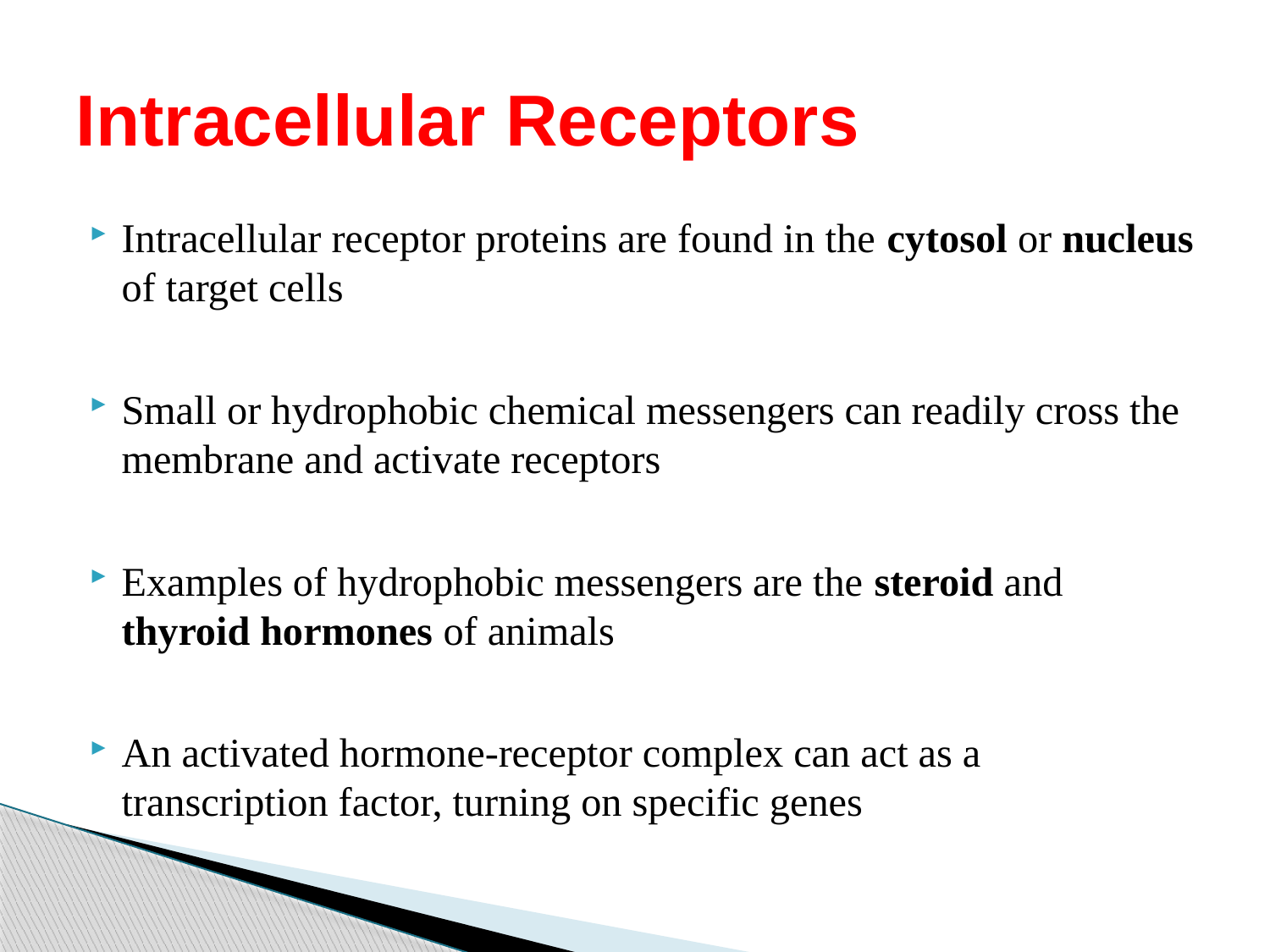

# Intracellular Receptors
Intracellular receptor proteins are found in the cytosol or nucleus of target cells

Small or hydrophobic chemical messengers can readily cross the membrane and activate receptors

Examples of hydrophobic messengers are the steroid and thyroid hormones of animals

An activated hormone-receptor complex can act as a transcription factor, turning on specific genes